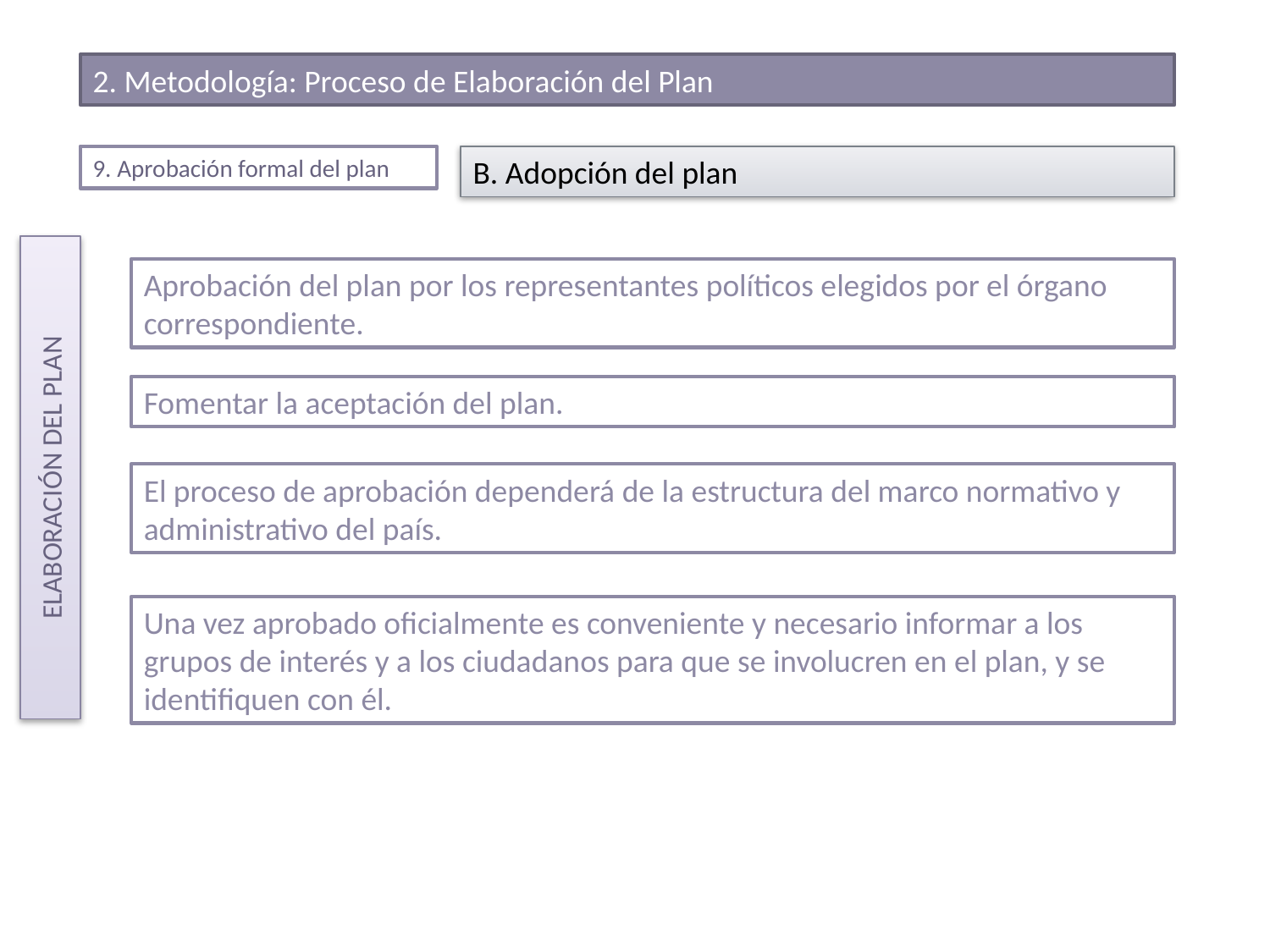

2. Metodología: Proceso de Elaboración del Plan
9. Aprobación formal del plan
B. Adopción del plan
ELABORACIÓN DEL PLAN
Aprobación del plan por los representantes políticos elegidos por el órgano correspondiente.
Fomentar la aceptación del plan.
El proceso de aprobación dependerá de la estructura del marco normativo y administrativo del país.
Una vez aprobado oficialmente es conveniente y necesario informar a los grupos de interés y a los ciudadanos para que se involucren en el plan, y se identifiquen con él.